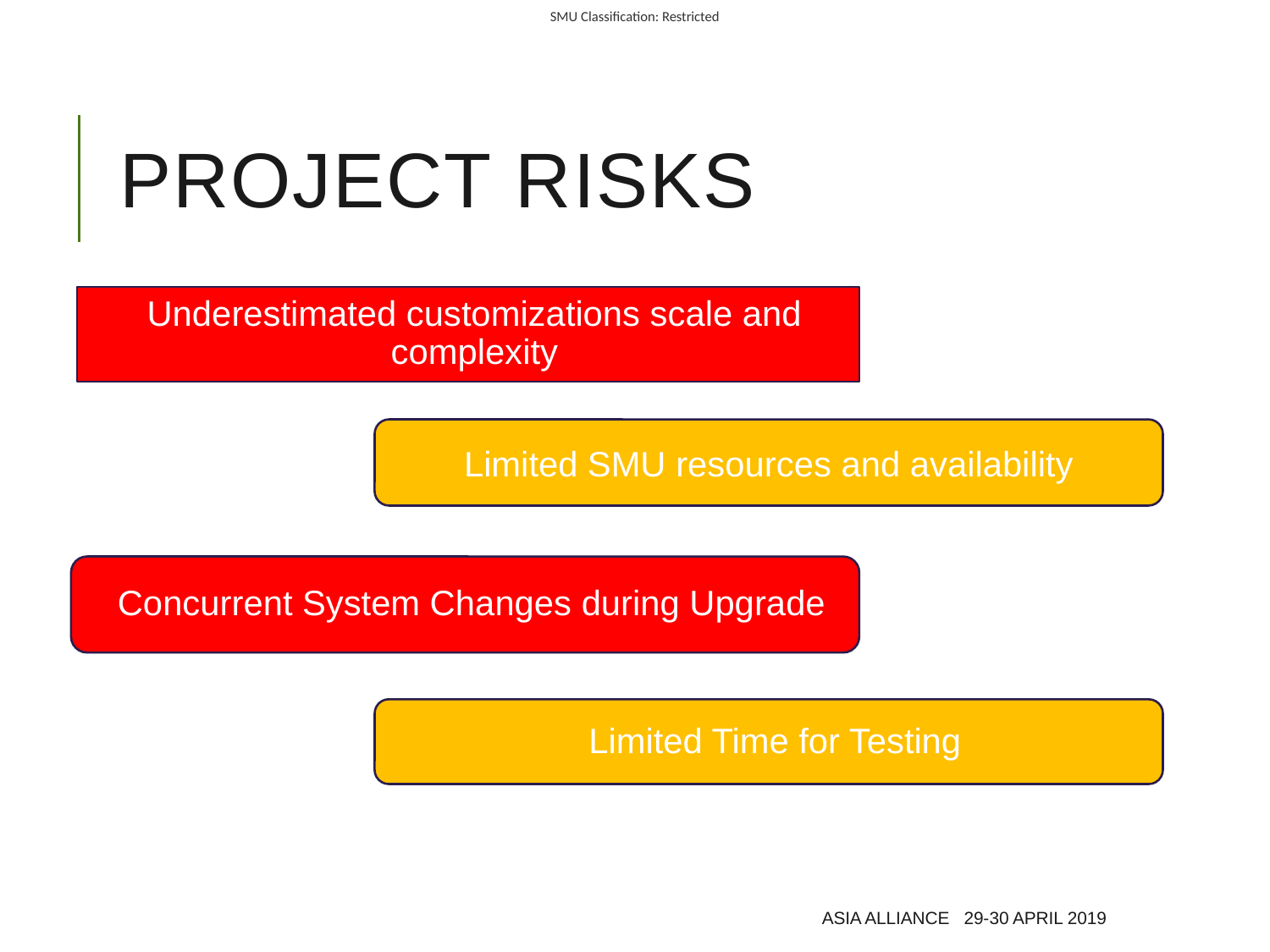

# Project RISKs
Underestimated customizations scale and complexity
Limited SMU resources and availability
Concurrent System Changes during Upgrade
Limited Time for Testing
Asia Alliance   29-30 April 2019